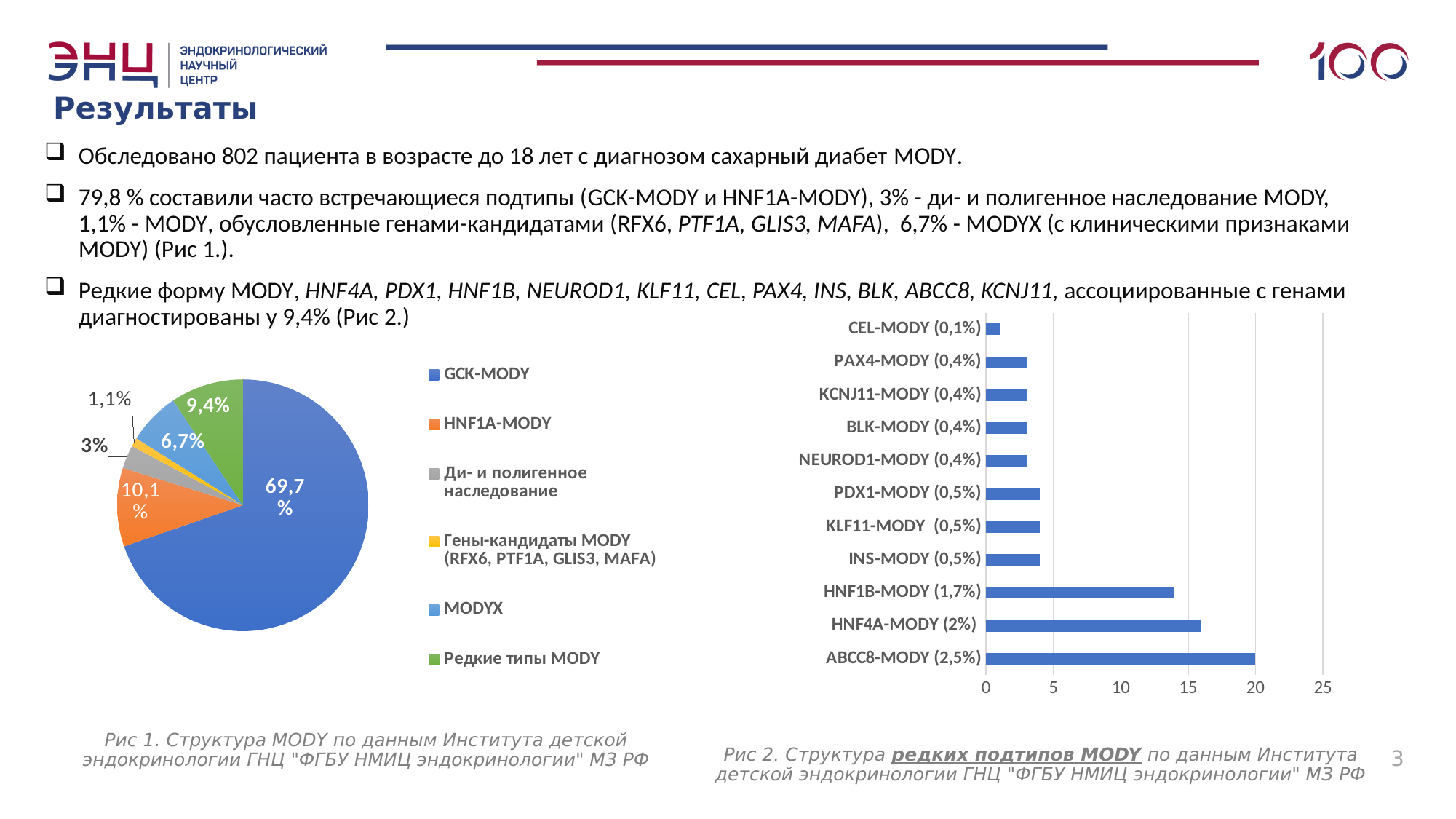

# Результаты
Обследовано 802 пациента в возрасте до 18 лет с диагнозом сахарный диабет MODY.
79,8 % составили часто встречающиеся подтипы (GCK-MODY и HNF1A-MODY), 3% - ди- и полигенное наследование MODY, 1,1% - MODY, обусловленные генами-кандидатами (RFX6, PTF1A, GLIS3, MAFA),  6,7% - MODYX (с клиническими признаками MODY) (Рис 1.).
Редкие форму MODY, HNF4A, PDX1, HNF1B, NEUROD1, KLF11, CEL, PAX4, INS, BLK, ABCC8, KCNJ11, ассоциированные с генами диагностированы у 9,4% (Рис 2.)

### Chart

| Category | Структура MODY по данным Института детской эндокринологии ГНЦ "ФГБУ НМИЦ эндокринологии" МЗ РФ |
|---|---|
| GCK-MODY | 559.0 |
| HNF1A-MODY | 81.0 |
| Ди- и полигенное наследование | 24.0 |
| Гены-кандидаты MODY (RFX6, PTF1A, GLIS3, MAFA) | 9.0 |
| MODYX | 54.0 |
| Редкие типы MODY | 75.0 |

### Chart

| Category | Столбец3 |
|---|---|
| ABCC8-MODY (2,5%) | 20.0 |
| HNF4A-MODY (2%)  | 16.0 |
| HNF1B-MODY (1,7%) | 14.0 |
| INS-MODY (0,5%) | 4.0 |
| KLF11-MODY  (0,5%) | 4.0 |
| PDX1-MODY (0,5%) | 4.0 |
| NEUROD1-MODY (0,4%) | 3.0 |
| BLK-MODY (0,4%) | 3.0 |
| KCNJ11-MODY (0,4%) | 3.0 |
| PAX4-MODY (0,4%) | 3.0 |
| CEL-MODY (0,1%) | 1.0 |
Рис 1. Структура MODY по данным Института детской эндокринологии ГНЦ "ФГБУ НМИЦ эндокринологии" МЗ РФ

Рис 2. Структура редких подтипов MODY по данным Института детской эндокринологии ГНЦ "ФГБУ НМИЦ эндокринологии" МЗ РФ

3